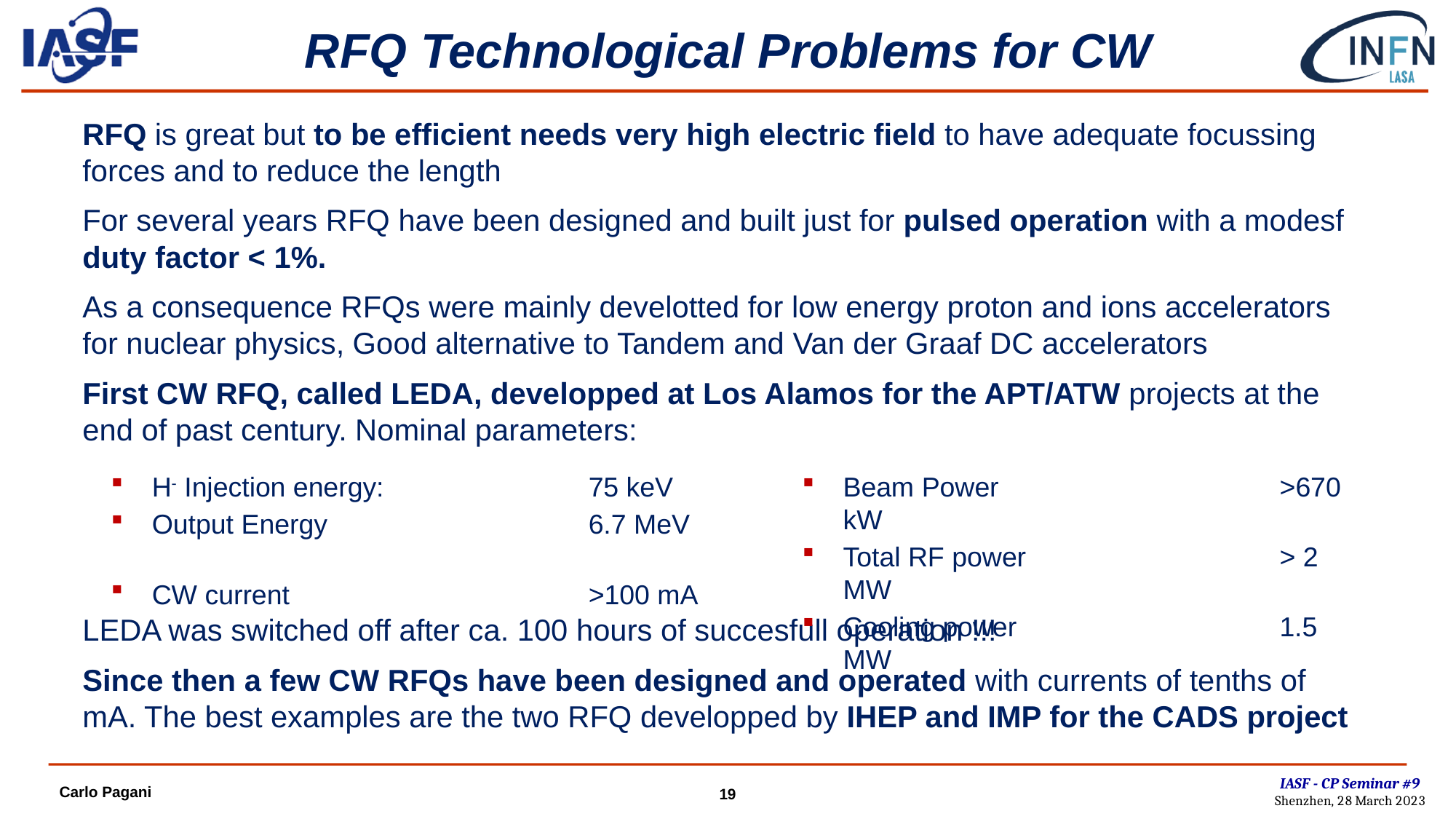

# RFQ Technological Problems for CW
RFQ is great but to be efficient needs very high electric field to have adequate focussing forces and to reduce the length
For several years RFQ have been designed and built just for pulsed operation with a modesf duty factor < 1%.
As a consequence RFQs were mainly develotted for low energy proton and ions accelerators for nuclear physics, Good alternative to Tandem and Van der Graaf DC accelerators
First CW RFQ, called LEDA, developped at Los Alamos for the APT/ATW projects at the end of past century. Nominal parameters:

LEDA was switched off after ca. 100 hours of succesfull operation !!!
Since then a few CW RFQs have been designed and operated with currents of tenths of mA. The best examples are the two RFQ developped by IHEP and IMP for the CADS project
H- Injection energy: 		75 keV
Output Energy		6.7 MeV
CW current		>100 mA
Beam Power		>670 kW
Total RF power		> 2 MW
Cooling power		1.5 MW

IASF - CP Seminar #9
Shenzhen, 28 March 2023
Carlo Pagani
19